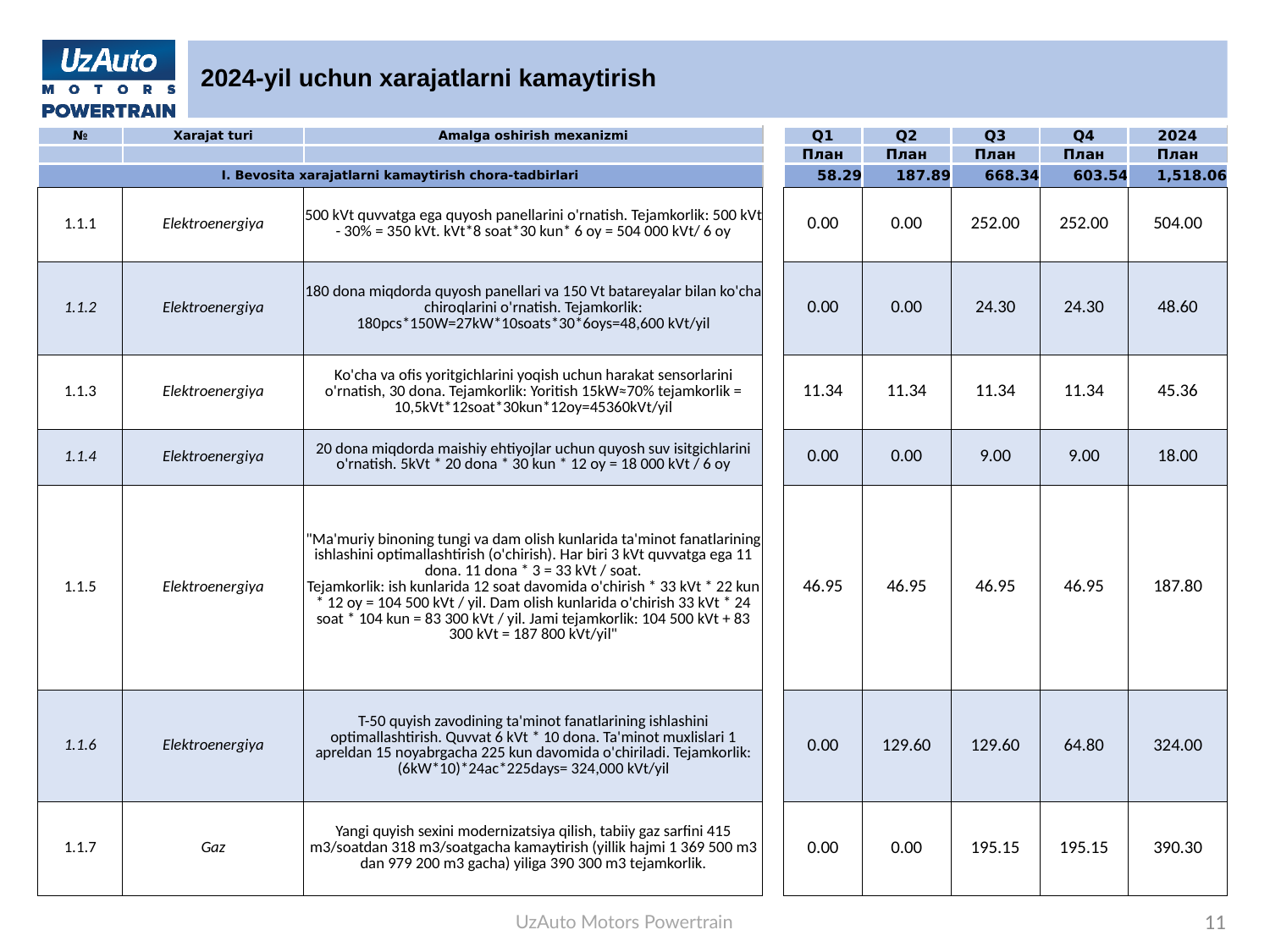

# 2024-yil uchun xarajatlarni kamaytirish
| № | Xarajat turi | Amalga oshirish mexanizmi |
| --- | --- | --- |
|  |  |  |
| I. Bevosita xarajatlarni kamaytirish chora-tadbirlari |  |  |
| 1.1.1 | Elektroenergiya | 500 kVt quvvatga ega quyosh panellarini o'rnatish. Tejamkorlik: 500 kVt - 30% = 350 kVt. kVt\*8 soat\*30 kun\* 6 oy = 504 000 kVt/ 6 oy |
| 1.1.2 | Elektroenergiya | 180 dona miqdorda quyosh panellari va 150 Vt batareyalar bilan ko'cha chiroqlarini o'rnatish. Tejamkorlik: 180pcs\*150W=27kW\*10soats\*30\*6oys=48,600 kVt/yil |
| 1.1.3 | Elektroenergiya | Ko'cha va ofis yoritgichlarini yoqish uchun harakat sensorlarini o'rnatish, 30 dona. Tejamkorlik: Yoritish 15kW≈70% tejamkorlik = 10,5kVt\*12soat\*30kun\*12oy=45360kVt/yil |
| 1.1.4 | Elektroenergiya | 20 dona miqdorda maishiy ehtiyojlar uchun quyosh suv isitgichlarini o'rnatish. 5kVt \* 20 dona \* 30 kun \* 12 oy = 18 000 kVt / 6 oy |
| 1.1.5 | Elektroenergiya | "Ma'muriy binoning tungi va dam olish kunlarida ta'minot fanatlarining ishlashini optimallashtirish (o'chirish). Har biri 3 kVt quvvatga ega 11 dona. 11 dona \* 3 = 33 kVt / soat. Tejamkorlik: ish kunlarida 12 soat davomida o'chirish \* 33 kVt \* 22 kun \* 12 oy = 104 500 kVt / yil. Dam olish kunlarida o'chirish 33 kVt \* 24 soat \* 104 kun = 83 300 kVt / yil. Jami tejamkorlik: 104 500 kVt + 83 300 kVt = 187 800 kVt/yil" |
| 1.1.6 | Elektroenergiya | T-50 quyish zavodining ta'minot fanatlarining ishlashini optimallashtirish. Quvvat 6 kVt \* 10 dona. Ta'minot muxlislari 1 apreldan 15 noyabrgacha 225 kun davomida o'chiriladi. Tejamkorlik: (6kW\*10)\*24ac\*225days= 324,000 kVt/yil |
| 1.1.7 | Gaz | Yangi quyish sexini modernizatsiya qilish, tabiiy gaz sarfini 415 m3/soatdan 318 m3/soatgacha kamaytirish (yillik hajmi 1 369 500 m3 dan 979 200 m3 gacha) yiliga 390 300 m3 tejamkorlik. |
| Q1 | Q2 | Q3 | Q4 | 2024 |
| --- | --- | --- | --- | --- |
| План | План | План | План | План |
| 58.29 | 187.89 | 668.34 | 603.54 | 1,518.06 |
| 0.00 | 0.00 | 252.00 | 252.00 | 504.00 |
| 0.00 | 0.00 | 24.30 | 24.30 | 48.60 |
| 11.34 | 11.34 | 11.34 | 11.34 | 45.36 |
| 0.00 | 0.00 | 9.00 | 9.00 | 18.00 |
| 46.95 | 46.95 | 46.95 | 46.95 | 187.80 |
| 0.00 | 129.60 | 129.60 | 64.80 | 324.00 |
| 0.00 | 0.00 | 195.15 | 195.15 | 390.30 |
11